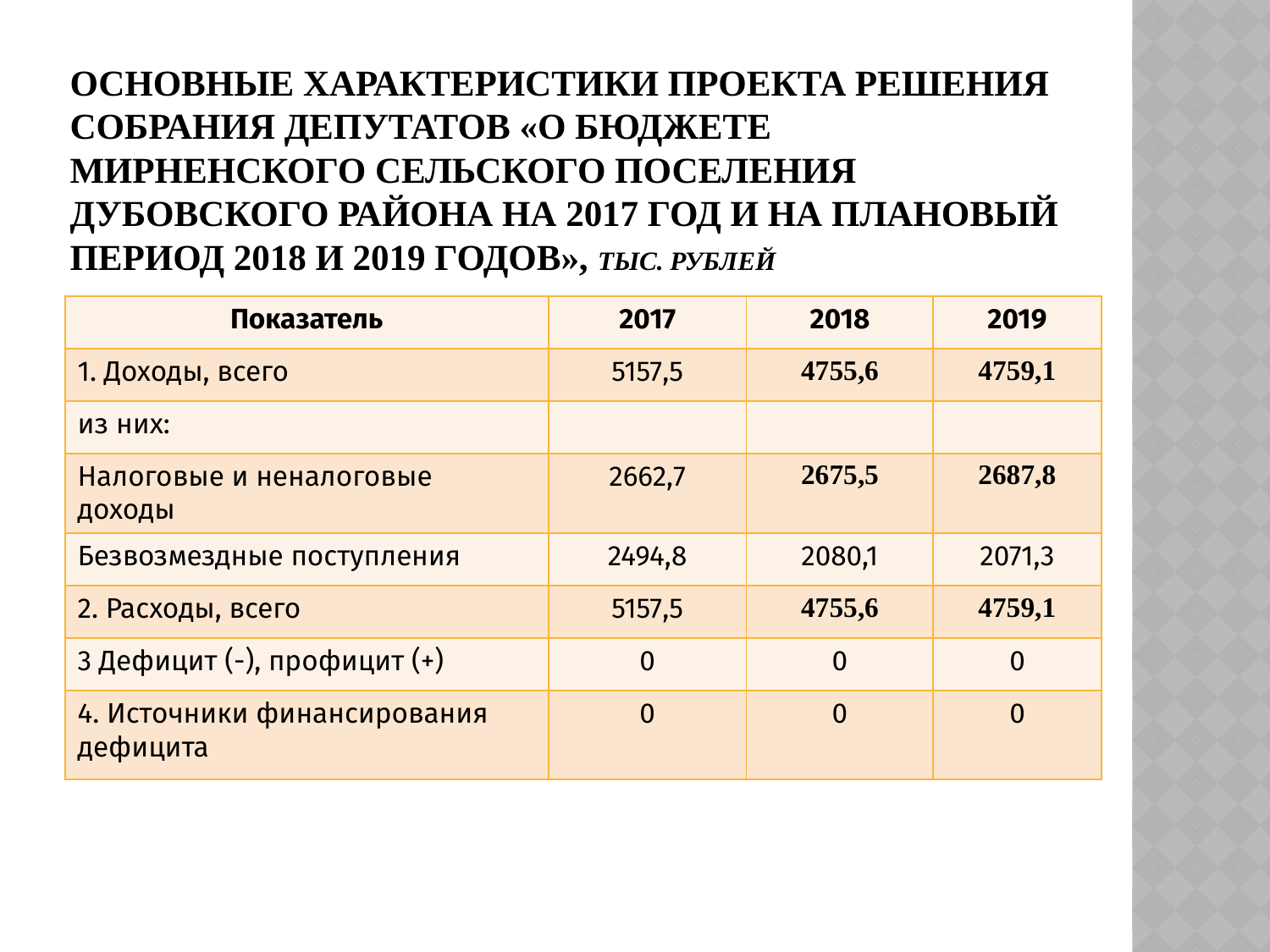

# Основные характеристики проекта решения Собрания депутатов «О бюджете Мирненского СЕЛЬСКОГО ПОСЕЛЕНИЯ Дубовского района на 2017 год и на плановый период 2018 и 2019 годов», тыс. рублей
| Показатель | 2017 | 2018 | 2019 |
| --- | --- | --- | --- |
| 1. Доходы, всего | 5157,5 | 4755,6 | 4759,1 |
| из них: |  |  |  |
| Налоговые и неналоговые доходы | 2662,7 | 2675,5 | 2687,8 |
| Безвозмездные поступления | 2494,8 | 2080,1 | 2071,3 |
| 2. Расходы, всего | 5157,5 | 4755,6 | 4759,1 |
| 3 Дефицит (-), профицит (+) | 0 | 0 | 0 |
| 4. Источники финансирования дефицита | 0 | 0 | 0 |